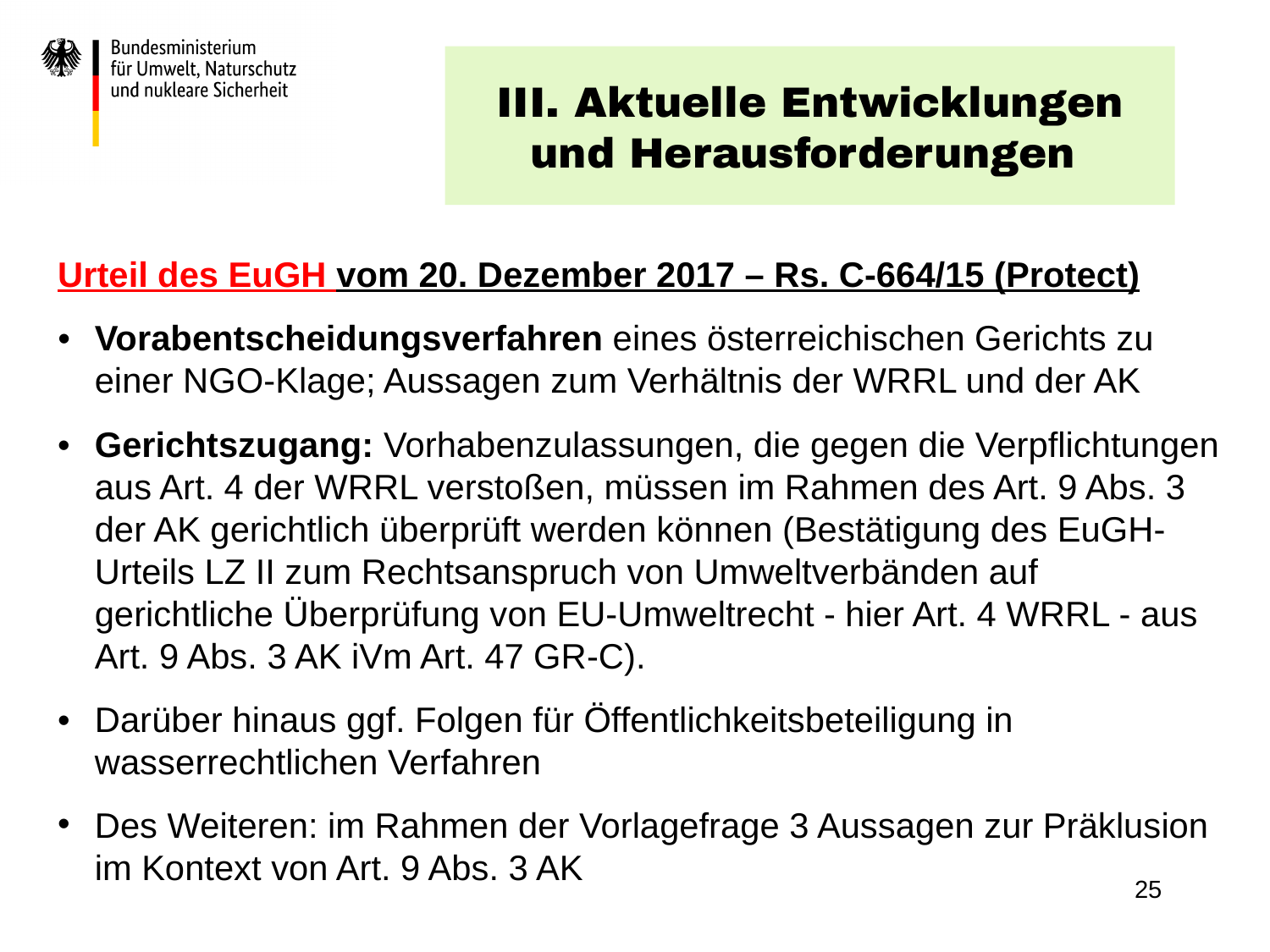

# III. Aktuelle Entwicklungen und Herausforderungen
Urteil des EuGH vom 20. Dezember 2017 – Rs. C-664/15 (Protect)
•	Vorabentscheidungsverfahren eines österreichischen Gerichts zu einer NGO-Klage; Aussagen zum Verhältnis der WRRL und der AK
•	Gerichtszugang: Vorhabenzulassungen, die gegen die Verpflichtungen aus Art. 4 der WRRL verstoßen, müssen im Rahmen des Art. 9 Abs. 3 der AK gerichtlich überprüft werden können (Bestätigung des EuGH-Urteils LZ II zum Rechtsanspruch von Umweltverbänden auf gerichtliche Überprüfung von EU-Umweltrecht - hier Art. 4 WRRL - aus Art. 9 Abs. 3 AK iVm Art. 47 GR-C).
•	Darüber hinaus ggf. Folgen für Öffentlichkeitsbeteiligung in wasserrechtlichen Verfahren
Des Weiteren: im Rahmen der Vorlagefrage 3 Aussagen zur Präklusion im Kontext von Art. 9 Abs. 3 AK

25